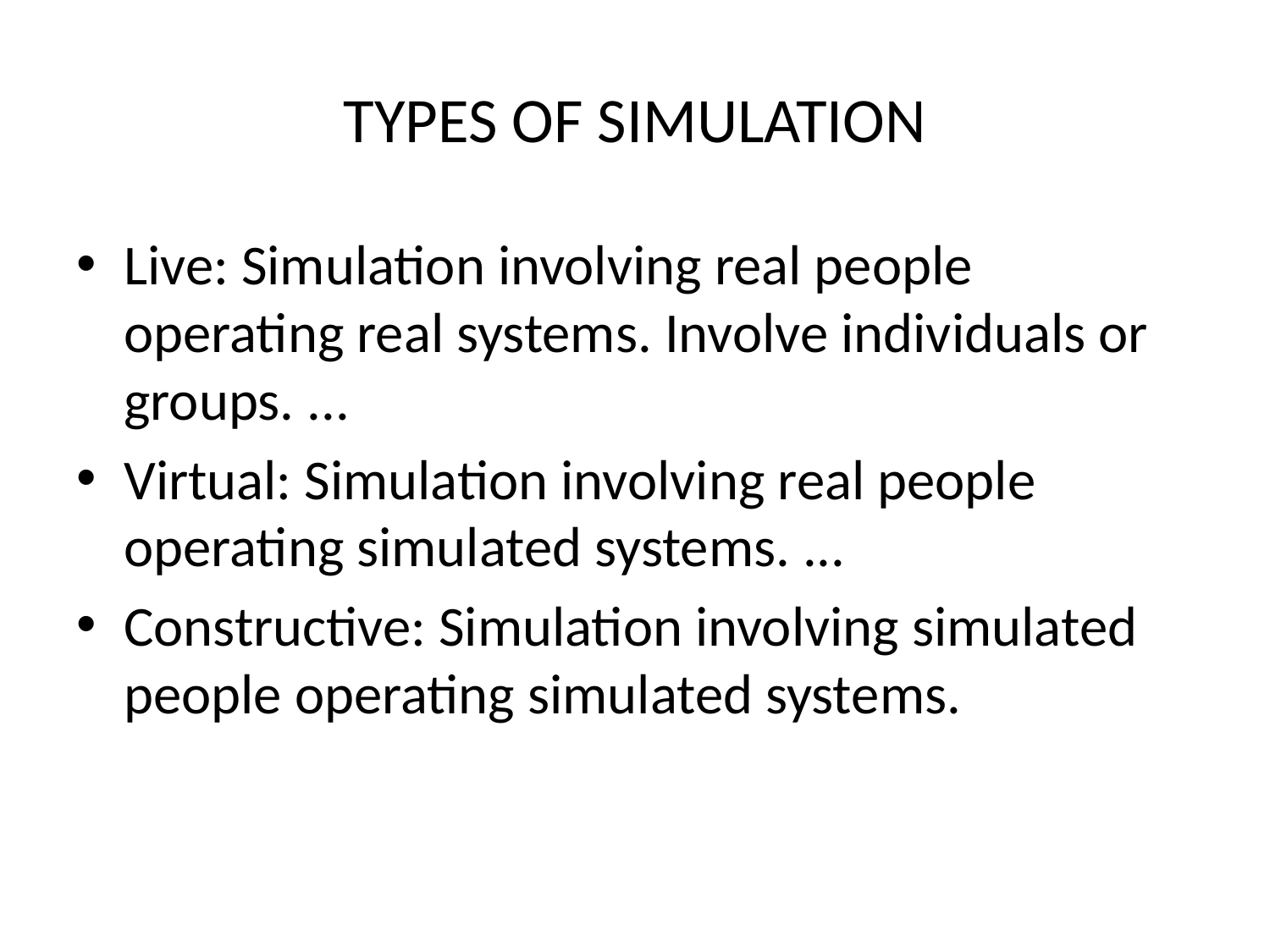

# TYPES OF SIMULATION
Live: Simulation involving real people operating real systems. Involve individuals or groups. ...
Virtual: Simulation involving real people operating simulated systems. ...
Constructive: Simulation involving simulated people operating simulated systems.